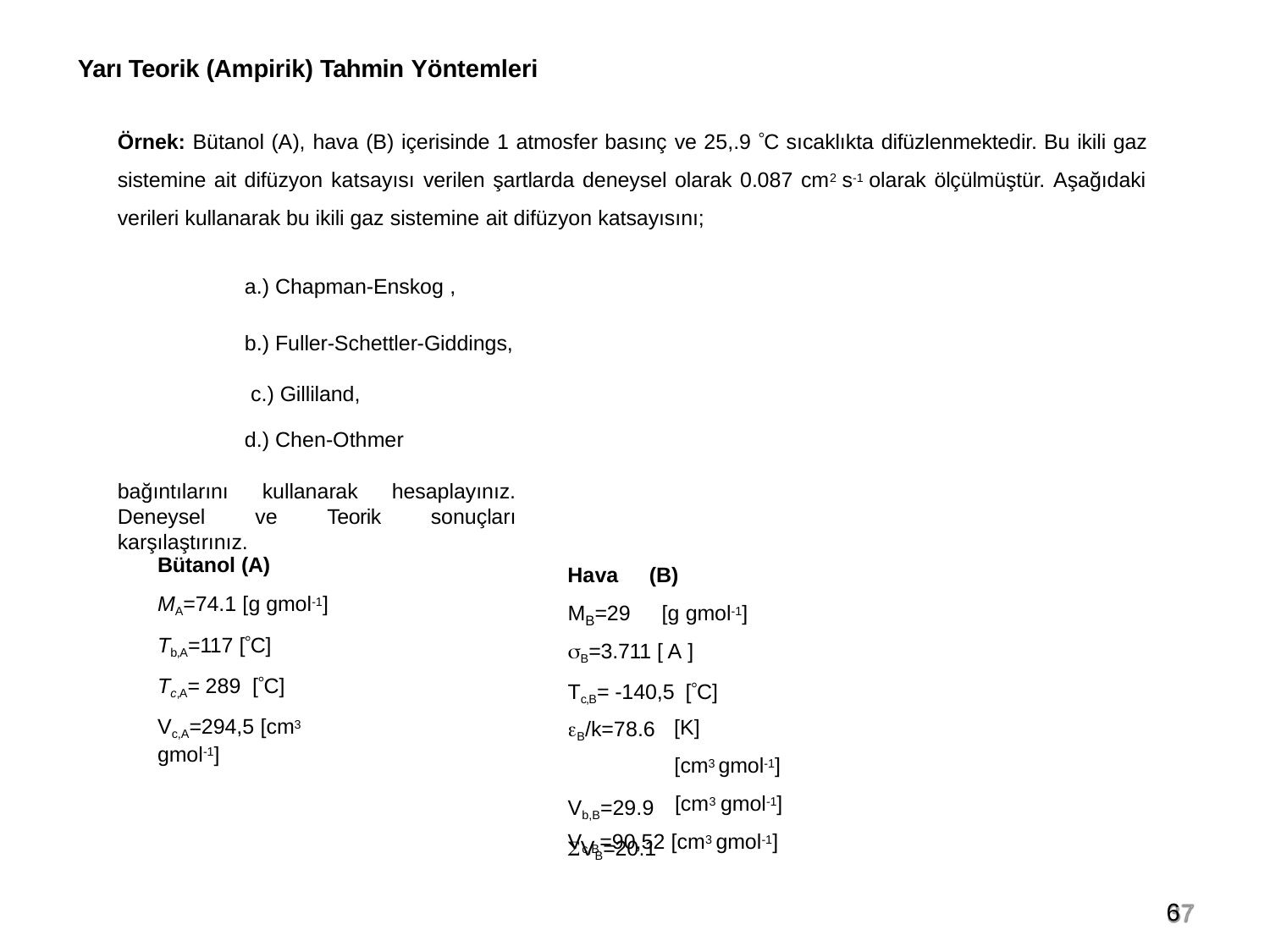

Yarı Teorik (Ampirik) Tahmin Yöntemleri

Örnek: Bütanol (A), hava (B) içerisinde 1 atmosfer basınç ve 25,.9 °C sıcaklıkta difüzlenmektedir. Bu ikili gaz  sistemine ait difüzyon katsayısı verilen şartlarda deneysel olarak 0.087 cm2 s-1 olarak ölçülmüştür. Aşağıdaki  verileri kullanarak bu ikili gaz sistemine ait difüzyon katsayısını;

a.) Chapman-Enskog ,
b.) Fuller-Schettler-Giddings,  c.) Gilliland,
d.) Chen-Othmer

bağıntılarını kullanarak hesaplayınız. Deneysel ve Teorik sonuçları karşılaştırınız.
Bütanol (A)  MA=74.1 [g gmol-1]  Tb,A=117 [°C]
Tc,A= 289 [°C]
Vc,A=294,5 [cm3 gmol-1]
Hava	(B)
M =29	[g gmol-1]
B
σB=3.711 [ A ]
Tc,B= -140,5 [°C]
εB/k=78.6  Vb,B=29.9
ΣVB=20.1
[K]
[cm3 gmol-1]  [cm3 gmol-1]
Vc,B=90,52 [cm3 gmol-1]

6